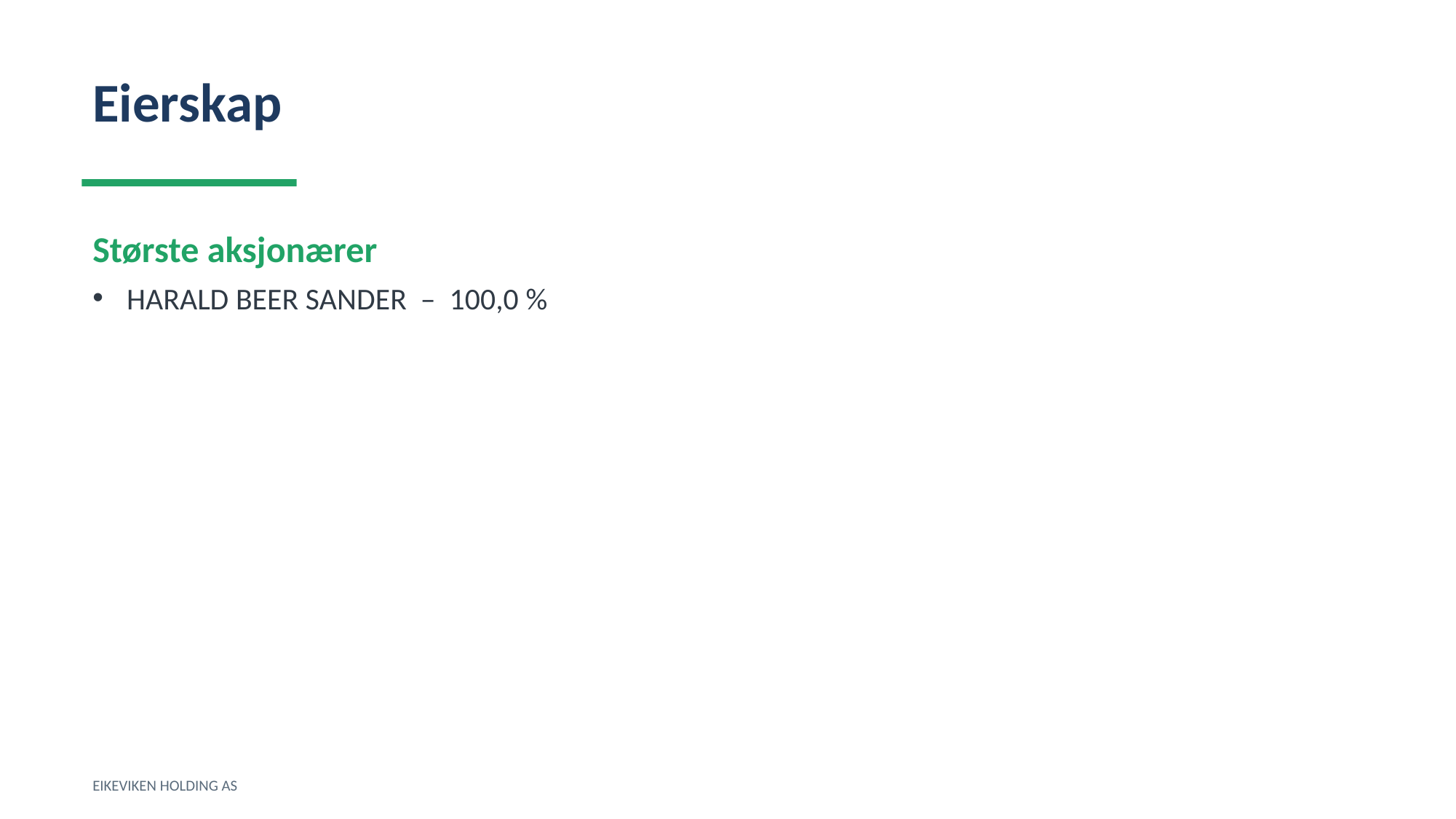

Eierskap

Største aksjonærer
HARALD BEER SANDER  –  100,0 %
EIKEVIKEN HOLDING AS